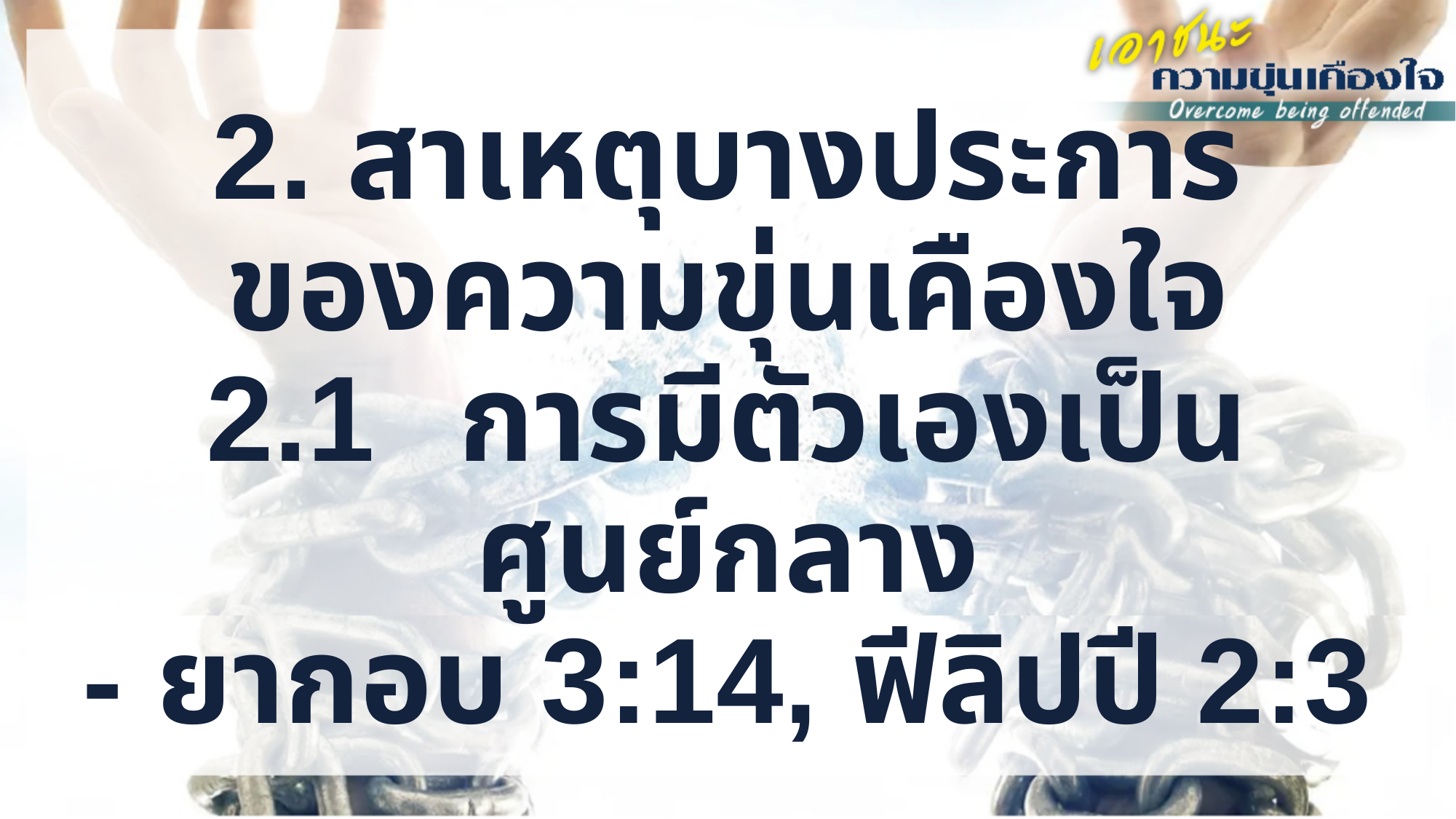

2. สาเหตุบางประการ
ของความขุ่นเคืองใจ
2.1	 การมีตัวเองเป็นศูนย์กลาง
- ยากอบ 3:14, ฟีลิปปี 2:3